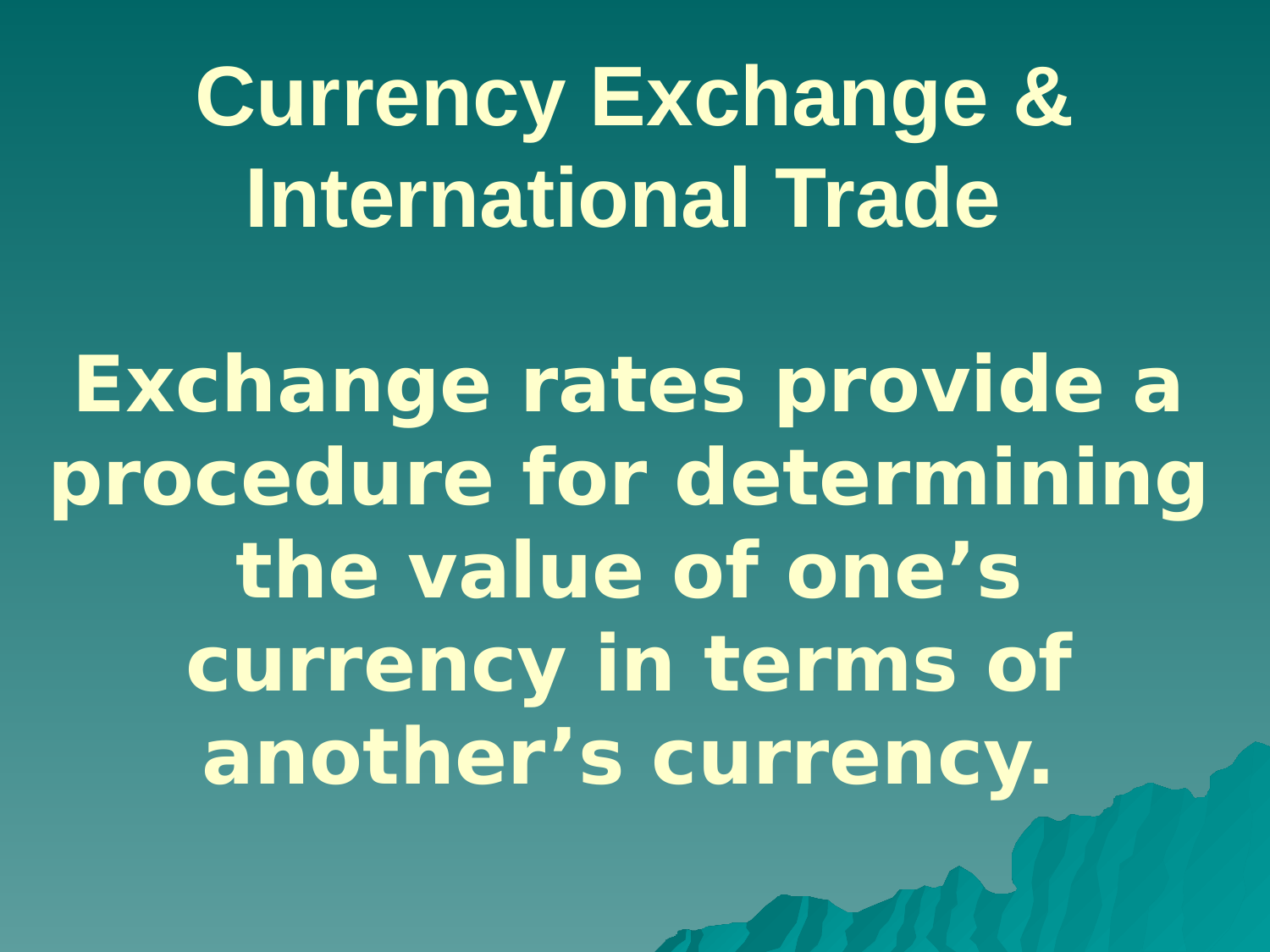

# Currency Exchange & International Trade
Exchange rates provide a procedure for determining the value of one’s currency in terms of another’s currency.